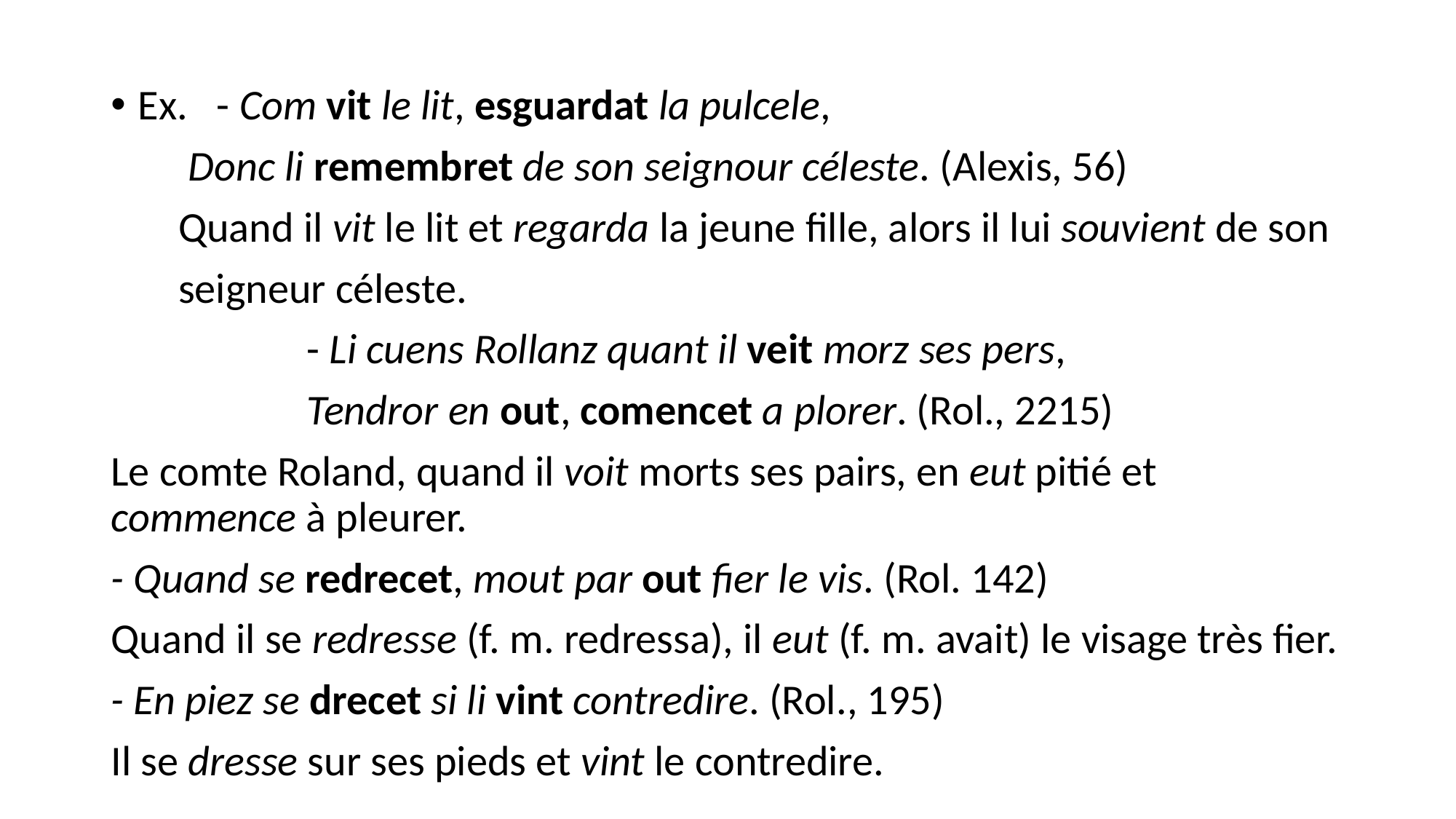

Ex.   - Com vit le lit, esguardat la pulcele,
        Donc li remembret de son seignour céleste. (Alexis, 56)
       Quand il vit le lit et regarda la jeune fille, alors il lui souvient de son
       seigneur céleste.
	         - Li cuens Rollanz quant il veit morz ses pers,
	         Tendror en out, comencet a plorer. (Rol., 2215)
Le comte Roland, quand il voit morts ses pairs, en eut pitié et commence à pleurer.
- Quand se redrecet, mout par out fier le vis. (Rol. 142)
Quand il se redresse (f. m. redressa), il eut (f. m. avait) le visage très fier.
- En piez se drecet si li vint contredire. (Rol., 195)
Il se dresse sur ses pieds et vint le contredire.